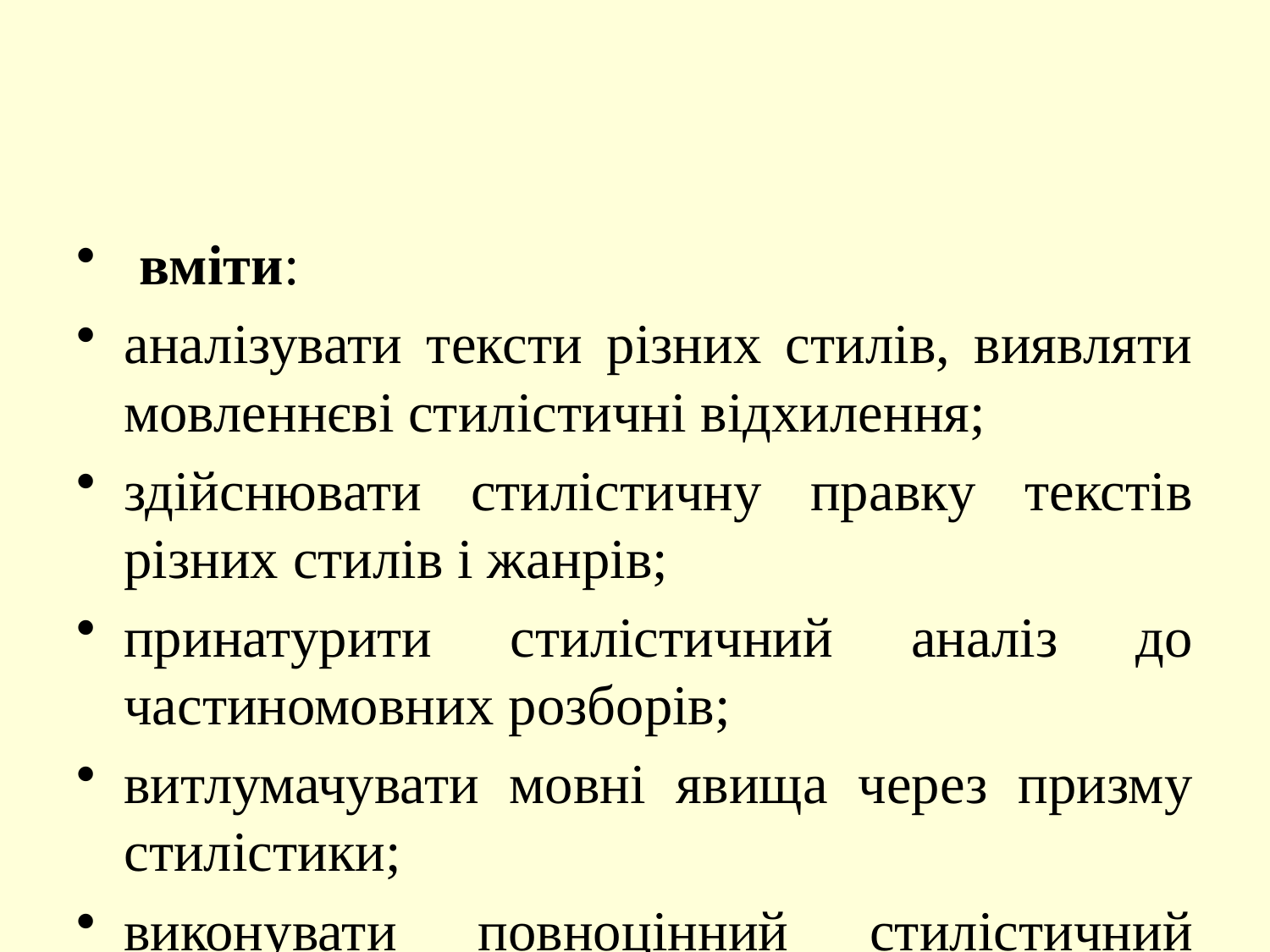

#
 вміти:
аналізувати тексти різних стилів, виявляти мовленнєві стилістичні відхилення;
здійснювати стилістичну правку текстів різних стилів і жанрів;
принатурити стилістичний аналіз до частиномовних розборів;
витлумачувати мовні явища через призму стилістики;
виконувати повноцінний стилістичний розбір різностильових текстів української мови.